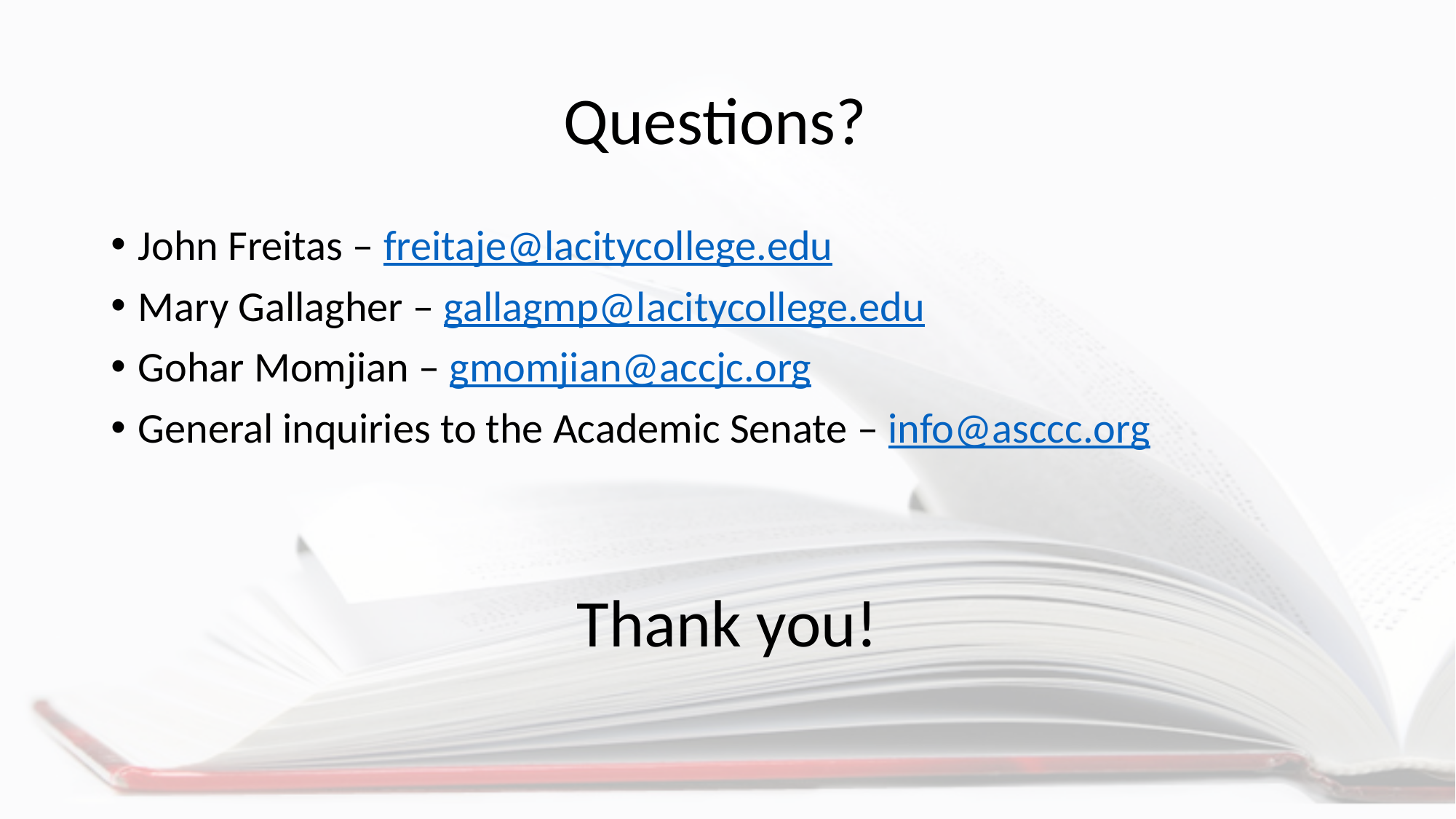

# Questions?
John Freitas – freitaje@lacitycollege.edu
Mary Gallagher – gallagmp@lacitycollege.edu
Gohar Momjian – gmomjian@accjc.org
General inquiries to the Academic Senate – info@asccc.org

Thank you!